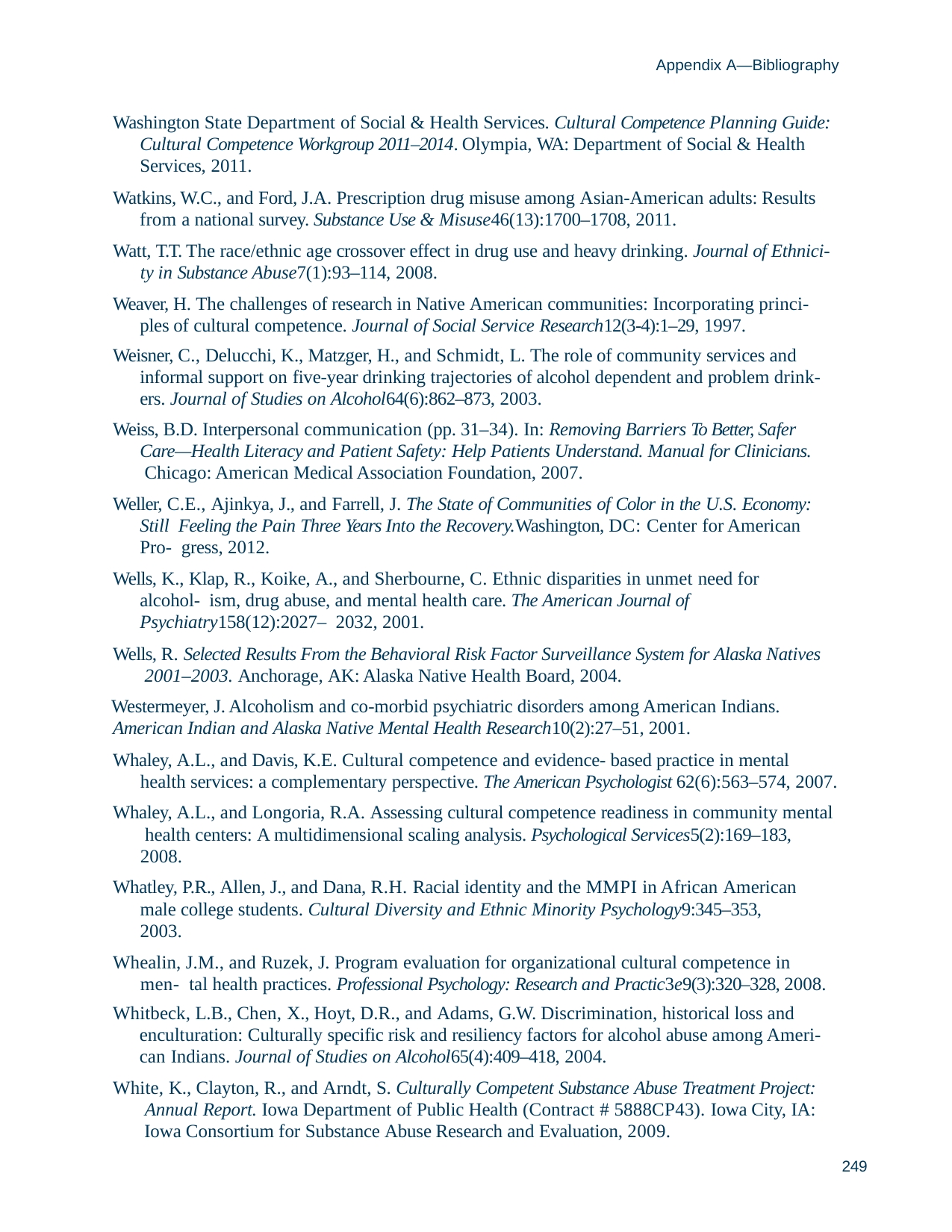

Appendix A—Bibliography

Washington State Department of Social & Health Services. Cultural Competence Planning Guide:  Cultural Competence Workgroup 2011–2014. Olympia, WA: Department of Social & Health  Services, 2011.
Watkins, W.C., and Ford, J.A. Prescription drug misuse among Asian-American adults: Results  from a national survey. Substance Use & Misuse46(13):1700–1708, 2011.
Watt, T.T. The race/ethnic age crossover effect in drug use and heavy drinking. Journal of Ethnici-  ty in Substance Abuse7(1):93–114, 2008.
Weaver, H. The challenges of research in Native American communities: Incorporating princi-  ples of cultural competence. Journal of Social Service Research12(3-4):1–29, 1997.
Weisner, C., Delucchi, K., Matzger, H., and Schmidt, L. The role of community services and  informal support on five-year drinking trajectories of alcohol dependent and problem drink-  ers. Journal of Studies on Alcohol64(6):862–873, 2003.
Weiss, B.D. Interpersonal communication (pp. 31–34). In: Removing Barriers To Better, Safer  Care—Health Literacy and Patient Safety: Help Patients Understand. Manual for Clinicians.  Chicago: American Medical Association Foundation, 2007.
Weller, C.E., Ajinkya, J., and Farrell, J. The State of Communities of Color in the U.S. Economy: Still  Feeling the Pain Three Years Into the Recovery.Washington, DC: Center for American Pro-  gress, 2012.
Wells, K., Klap, R., Koike, A., and Sherbourne, C. Ethnic disparities in unmet need for alcohol-  ism, drug abuse, and mental health care. The American Journal of Psychiatry158(12):2027–  2032, 2001.
Wells, R. Selected Results From the Behavioral Risk Factor Surveillance System for Alaska Natives  2001–2003. Anchorage, AK: Alaska Native Health Board, 2004.
Westermeyer, J. Alcoholism and co-morbid psychiatric disorders among American Indians.
American Indian and Alaska Native Mental Health Research10(2):27–51, 2001.
Whaley, A.L., and Davis, K.E. Cultural competence and evidence- based practice in mental  health services: a complementary perspective. The American Psychologist 62(6):563–574, 2007.
Whaley, A.L., and Longoria, R.A. Assessing cultural competence readiness in community mental  health centers: A multidimensional scaling analysis. Psychological Services5(2):169–183, 2008.
Whatley, P.R., Allen, J., and Dana, R.H. Racial identity and the MMPI in African American  male college students. Cultural Diversity and Ethnic Minority Psychology9:345–353, 2003.
Whealin, J.M., and Ruzek, J. Program evaluation for organizational cultural competence in men-  tal health practices. Professional Psychology: Research and Practic3e9(3):320–328, 2008.
Whitbeck, L.B., Chen, X., Hoyt, D.R., and Adams, G.W. Discrimination, historical loss and  enculturation: Culturally specific risk and resiliency factors for alcohol abuse among Ameri-  can Indians. Journal of Studies on Alcohol65(4):409–418, 2004.
White, K., Clayton, R., and Arndt, S. Culturally Competent Substance Abuse Treatment Project:  Annual Report. Iowa Department of Public Health (Contract # 5888CP43). Iowa City, IA:  Iowa Consortium for Substance Abuse Research and Evaluation, 2009.
249